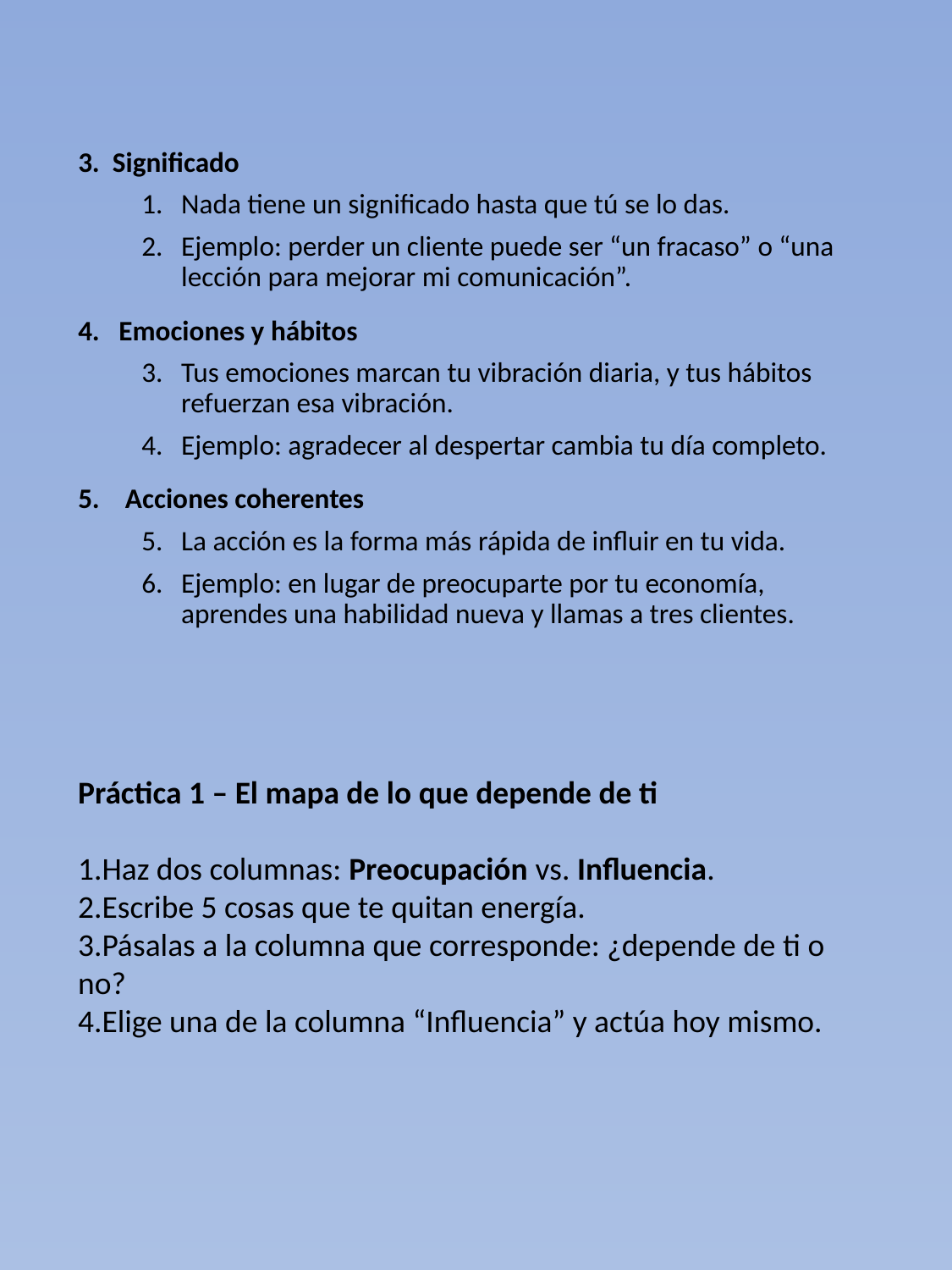

3.  Significado
Nada tiene un significado hasta que tú se lo das.
Ejemplo: perder un cliente puede ser “un fracaso” o “una lección para mejorar mi comunicación”.
4.   Emociones y hábitos
Tus emociones marcan tu vibración diaria, y tus hábitos refuerzan esa vibración.
Ejemplo: agradecer al despertar cambia tu día completo.
5.    Acciones coherentes
La acción es la forma más rápida de influir en tu vida.
Ejemplo: en lugar de preocuparte por tu economía, aprendes una habilidad nueva y llamas a tres clientes.

Práctica 1 – El mapa de lo que depende de ti

Haz dos columnas: Preocupación vs. Influencia.
Escribe 5 cosas que te quitan energía.
Pásalas a la columna que corresponde: ¿depende de ti o no?
Elige una de la columna “Influencia” y actúa hoy mismo.